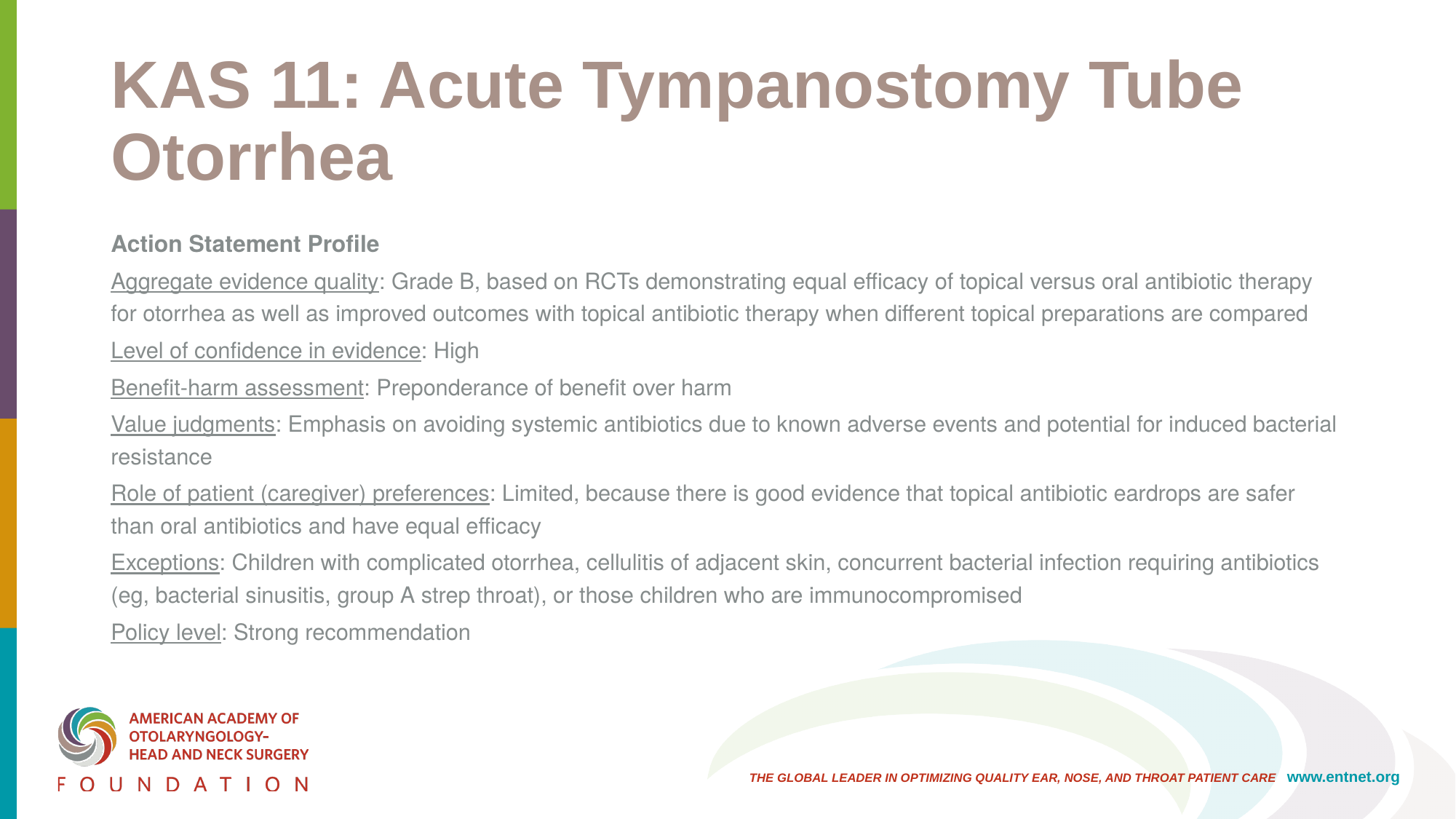

# KAS 11: Acute Tympanostomy Tube Otorrhea
Action Statement Profile
Aggregate evidence quality: Grade B, based on RCTs demonstrating equal efficacy of topical versus oral antibiotic therapy for otorrhea as well as improved outcomes with topical antibiotic therapy when different topical preparations are compared
Level of confidence in evidence: High
Benefit-harm assessment: Preponderance of benefit over harm
Value judgments: Emphasis on avoiding systemic antibiotics due to known adverse events and potential for induced bacterial resistance
Role of patient (caregiver) preferences: Limited, because there is good evidence that topical antibiotic eardrops are safer than oral antibiotics and have equal efficacy
Exceptions: Children with complicated otorrhea, cellulitis of adjacent skin, concurrent bacterial infection requiring antibiotics (eg, bacterial sinusitis, group A strep throat), or those children who are immunocompromised
Policy level: Strong recommendation